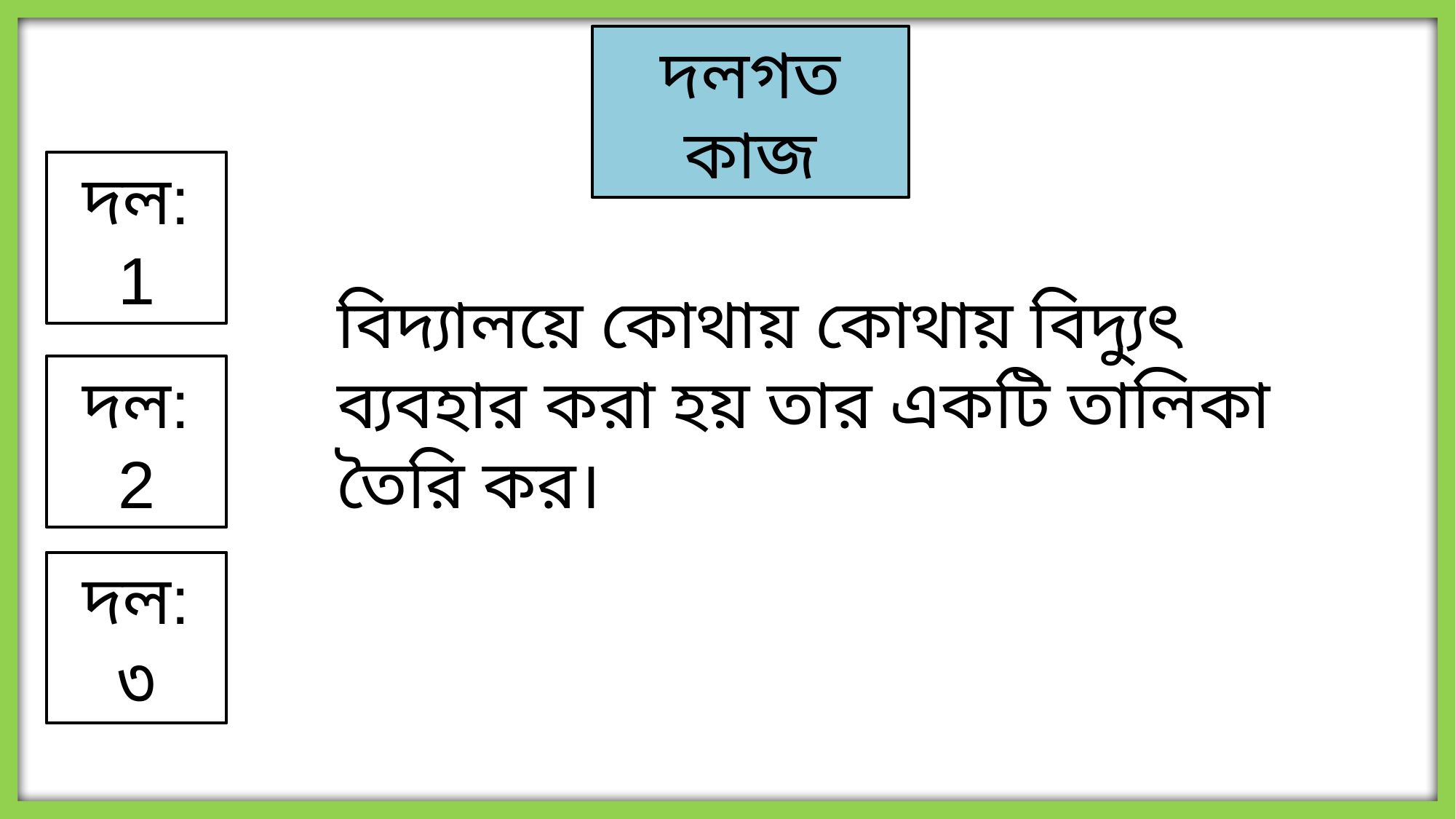

দলগত কাজ
দল: 1
বিদ্যালয়ে কোথায় কোথায় বিদ্যুৎ ব্যবহার করা হয় তার একটি তালিকা তৈরি কর।
দল: 2
দল: ৩